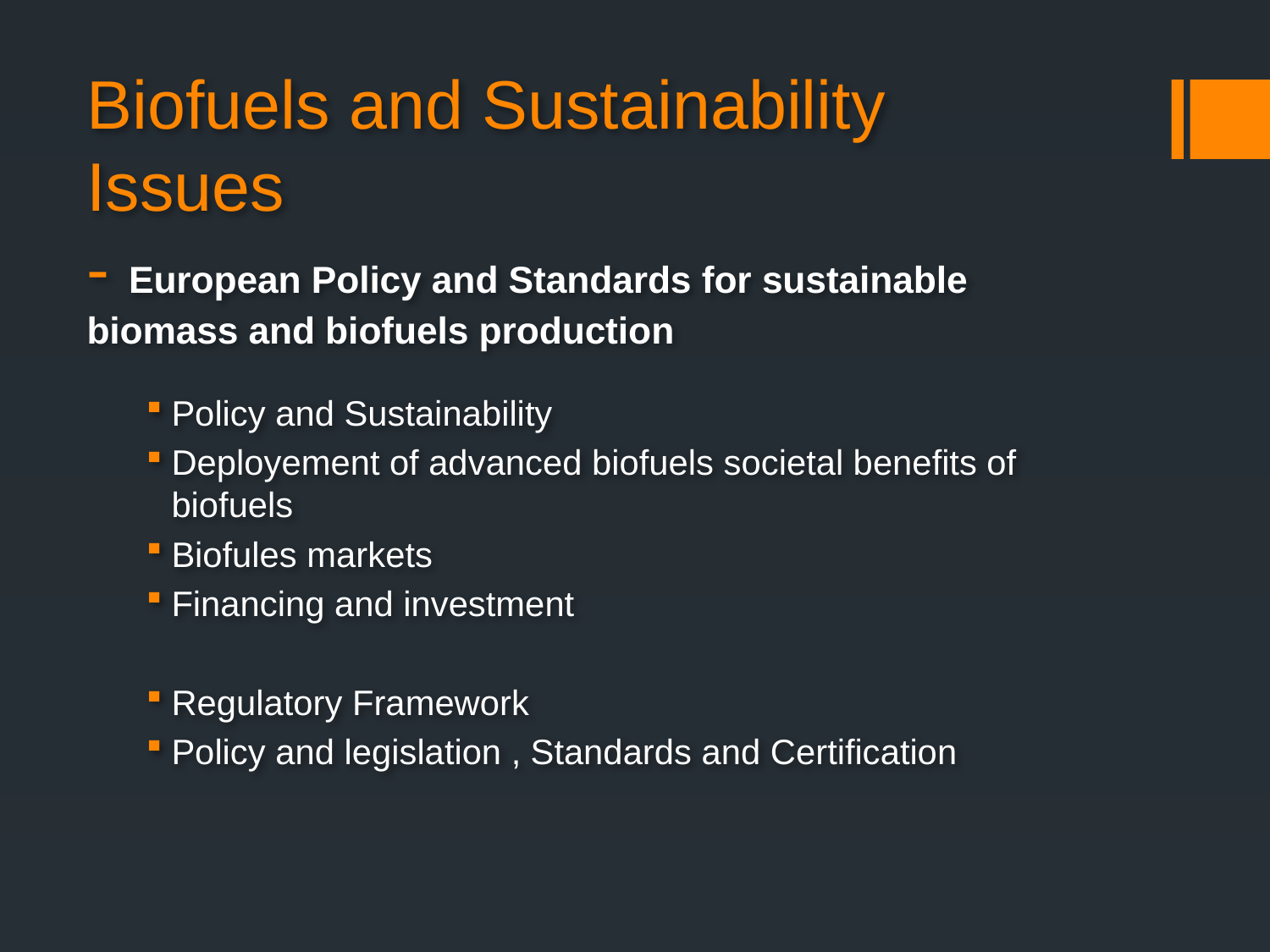

# Biofuels and Sustainability Issues - European Policy and Standards for sustainable biomass and biofuels production
Policy and Sustainability
Deployement of advanced biofuels societal benefits of biofuels
Biofules markets
Financing and investment

Regulatory Framework
Policy and legislation , Standards and Certification